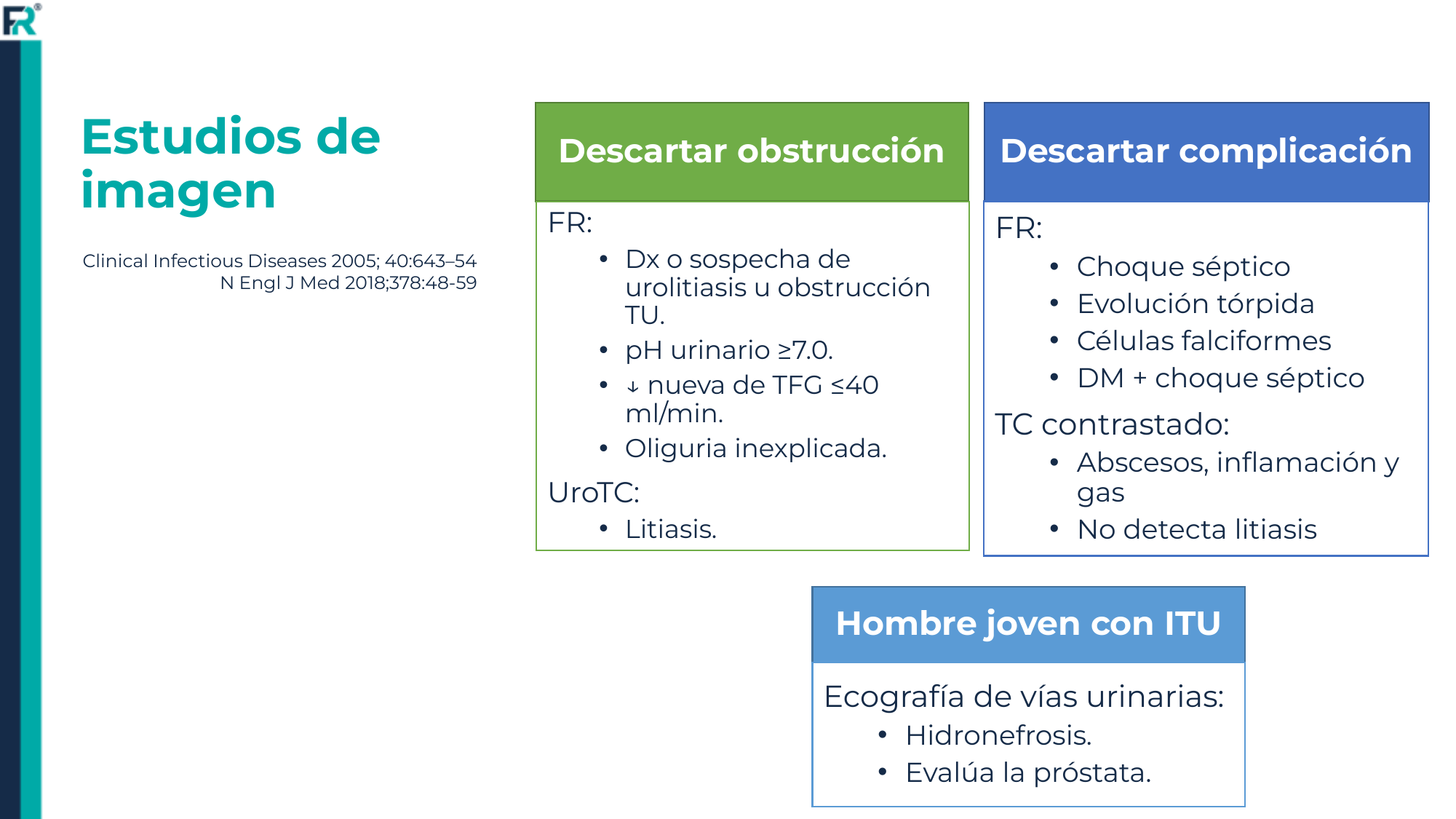

Descartar obstrucción
Descartar complicación
# Estudios de imagen
FR:
Dx o sospecha de urolitiasis u obstrucción TU.
pH urinario ≥7.0.
↓ nueva de TFG ≤40 ml/min.
Oliguria inexplicada.
UroTC:
Litiasis.
FR:
Choque séptico
Evolución tórpida
Células falciformes
DM + choque séptico
TC contrastado:
Abscesos, inflamación y gas
No detecta litiasis
Clinical Infectious Diseases 2005; 40:643–54
N Engl J Med 2018;378:48-59
Hombre joven con ITU
Ecografía de vías urinarias:
Hidronefrosis.
Evalúa la próstata.